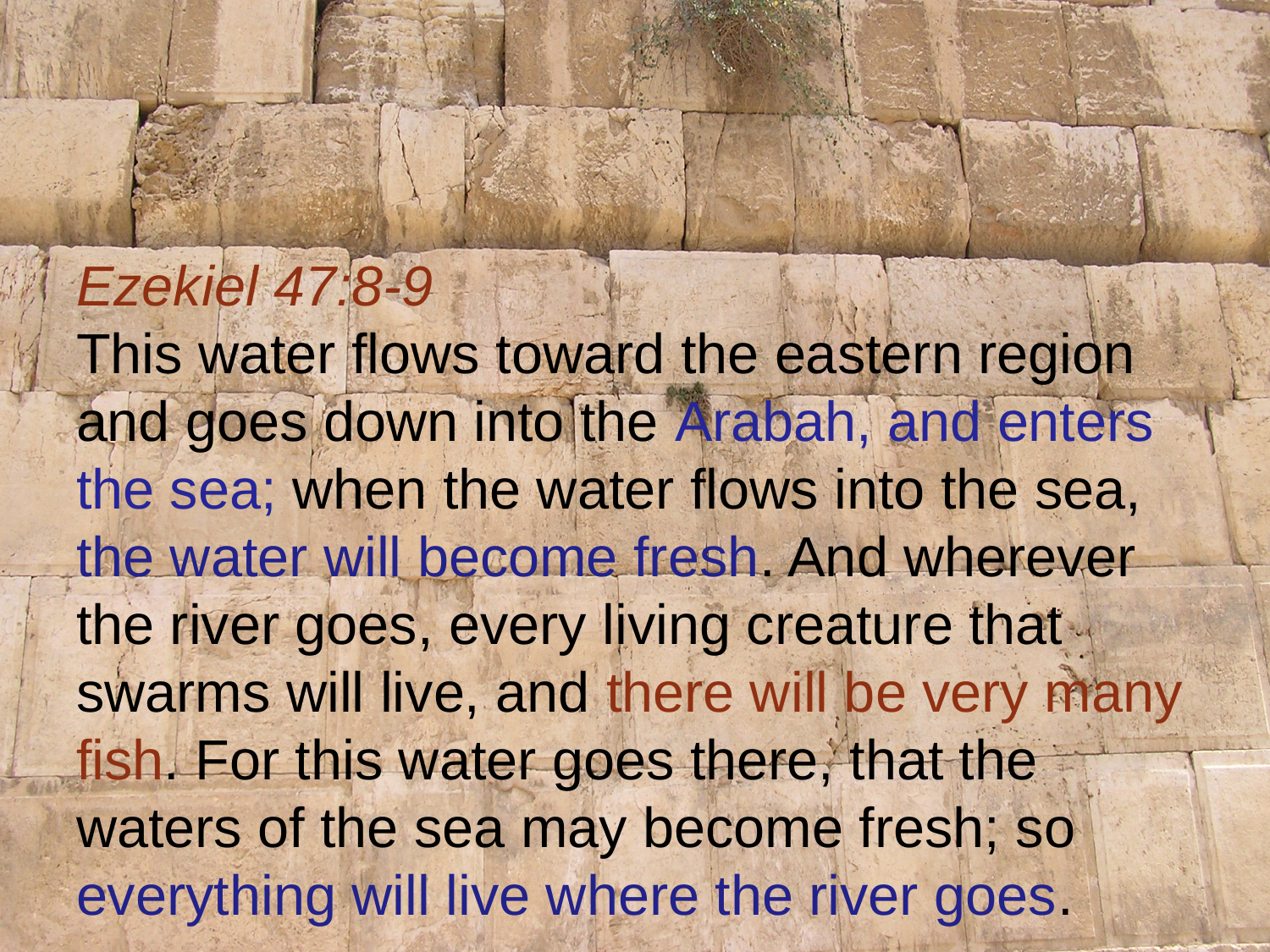

Ezekiel 47:8-9
This water flows toward the eastern region and goes down into the Arabah, and enters the sea; when the water flows into the sea, the water will become fresh. And wherever the river goes, every living creature that swarms will live, and there will be very many fish. For this water goes there, that the waters of the sea may become fresh; so everything will live where the river goes.